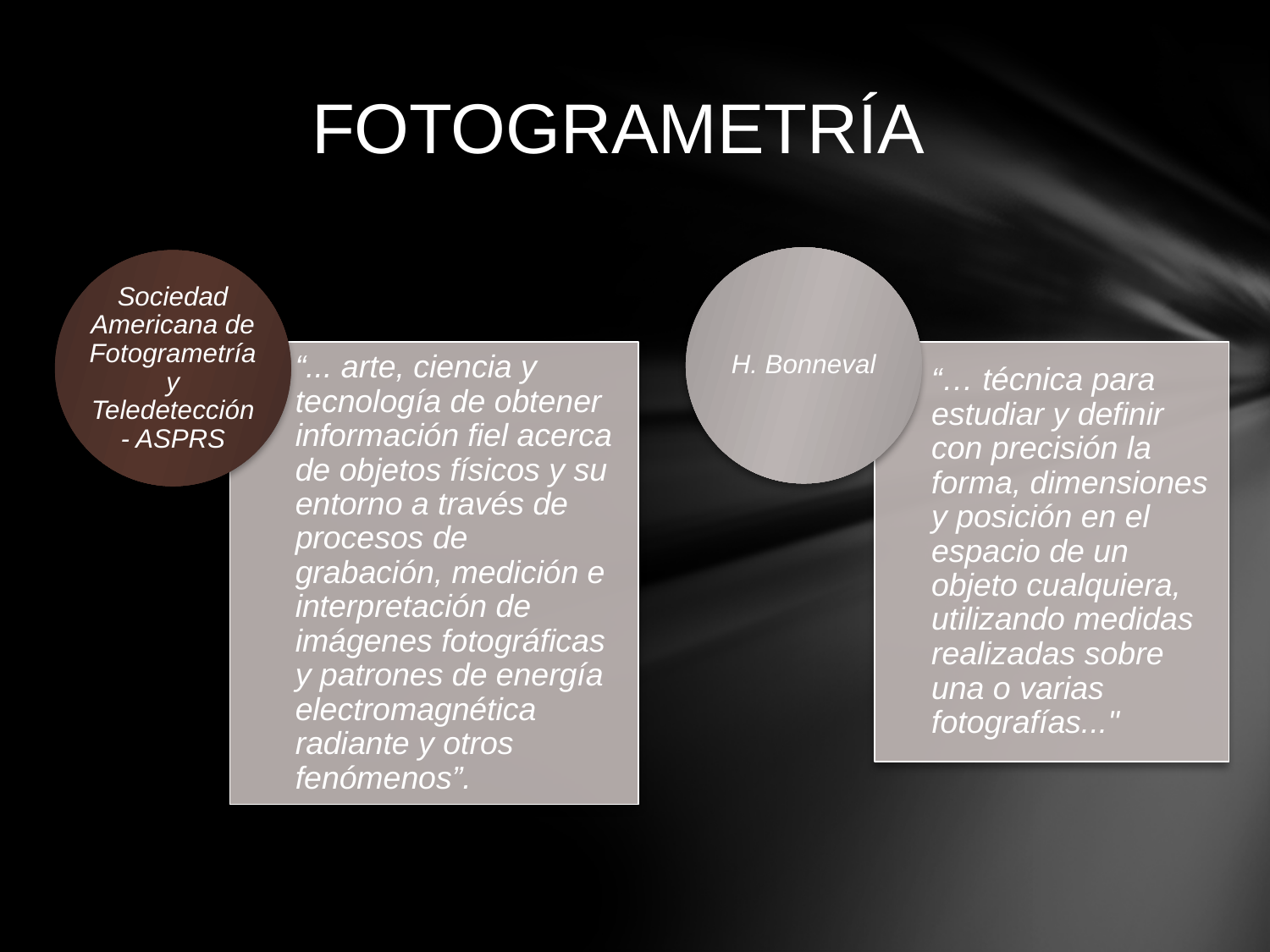

# FOTOGRAMETRÍA
“... arte, ciencia y tecnología de obtener información fiel acerca de objetos físicos y su entorno a través de procesos de grabación, medición e interpretación de imágenes fotográficas y patrones de energía electromagnética radiante y otros fenómenos”.
Sociedad Americana de Fotogrametría y Teledetección - ASPRS
“… técnica para estudiar y definir con precisión la forma, dimensiones y posición en el espacio de un objeto cualquiera, utilizando medidas realizadas sobre una o varias fotografías..."
H. Bonneval